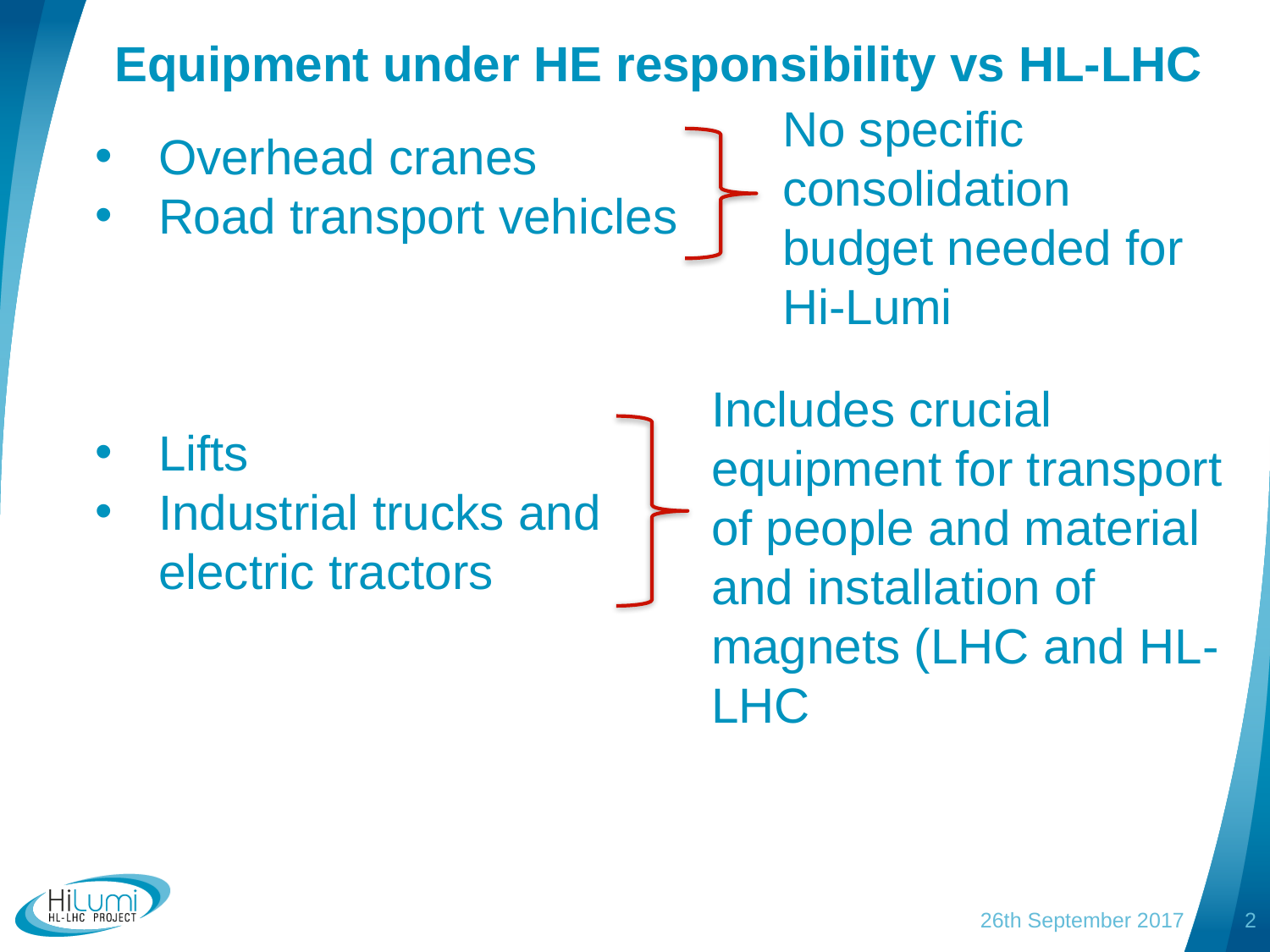

# Equipment under HE responsibility vs HL-LHC
No specific consolidation budget needed for Hi-Lumi
Overhead cranes
Road transport vehicles

Lifts
Industrial trucks and electric tractors

Includes crucial equipment for transport of people and material and installation of magnets (LHC and HL-LHC

26th September 2017
2